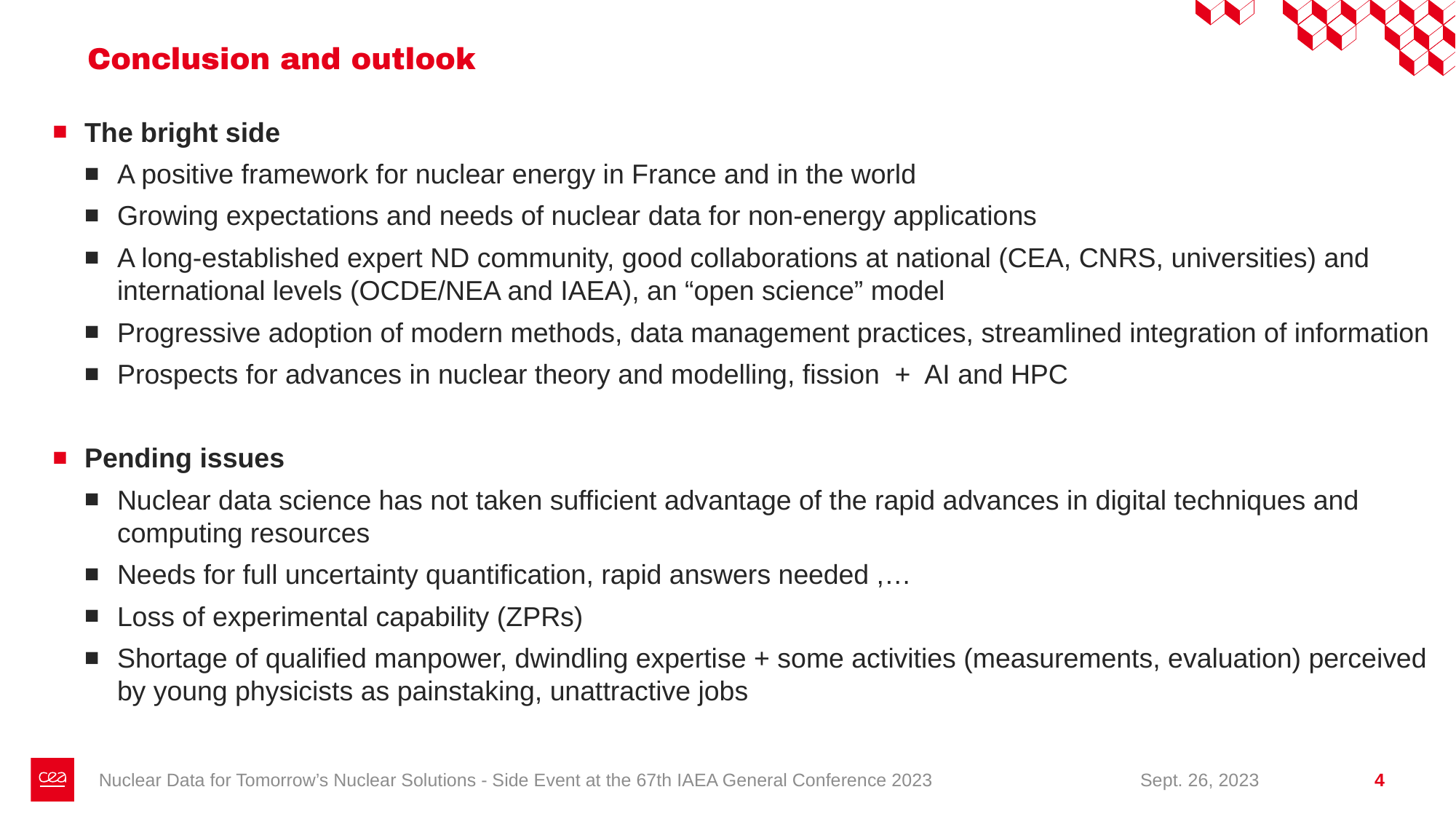

# Conclusion and outlook
The bright side
A positive framework for nuclear energy in France and in the world
Growing expectations and needs of nuclear data for non-energy applications
A long-established expert ND community, good collaborations at national (CEA, CNRS, universities) and international levels (OCDE/NEA and IAEA), an “open science” model
Progressive adoption of modern methods, data management practices, streamlined integration of information
Prospects for advances in nuclear theory and modelling, fission  +  AI and HPC

Pending issues
Nuclear data science has not taken sufficient advantage of the rapid advances in digital techniques and computing resources
Needs for full uncertainty quantification, rapid answers needed ,…
Loss of experimental capability (ZPRs)
Shortage of qualified manpower, dwindling expertise + some activities (measurements, evaluation) perceived by young physicists as painstaking, unattractive jobs

Nuclear Data for Tomorrow’s Nuclear Solutions - Side Event at the 67th IAEA General Conference 2023
Sept. 26, 2023
4